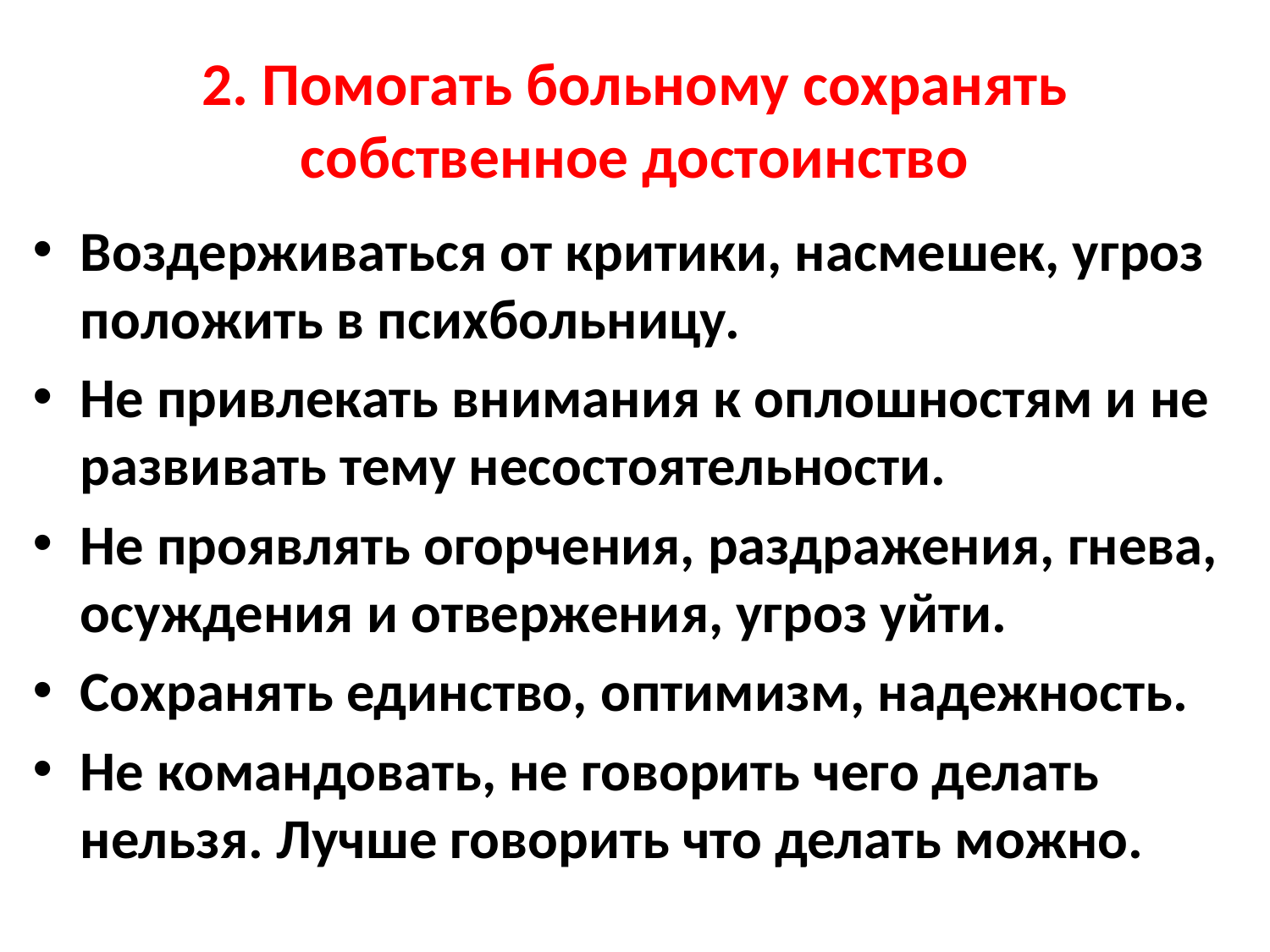

# 2. Помогать больному сохранять собственное достоинство
Воздерживаться от критики, насмешек, угроз положить в психбольницу.
Не привлекать внимания к оплошностям и не развивать тему несостоятельности.
Не проявлять огорчения, раздражения, гнева, осуждения и отвержения, угроз уйти.
Сохранять единство, оптимизм, надежность.
Не командовать, не говорить чего делать нельзя. Лучше говорить что делать можно.